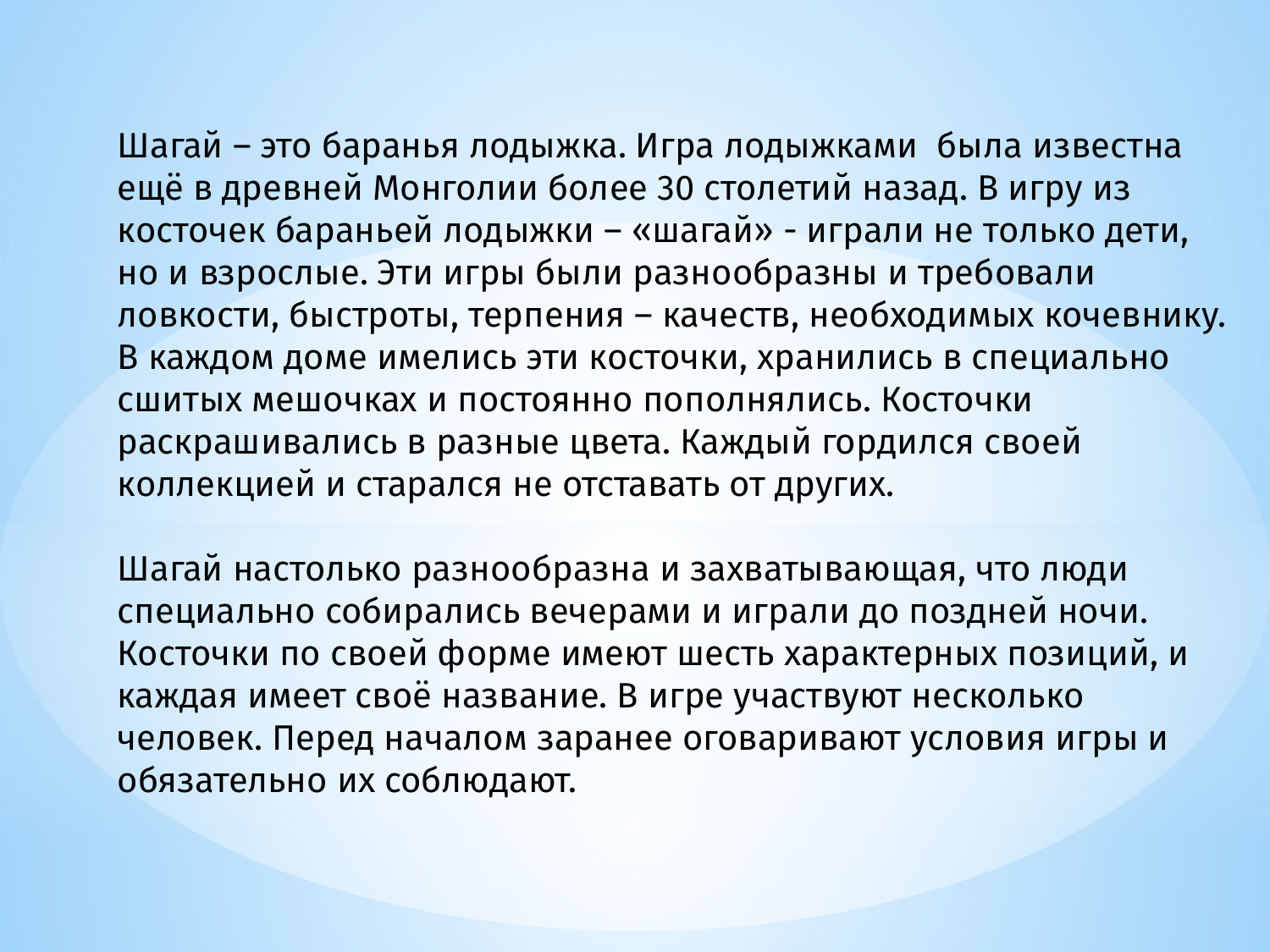

Шагай – это баранья лодыжка. Игра лодыжками  была известна ещё в древней Монголии более 30 столетий назад. В игру из косточек бараньей лодыжки – «шагай» - играли не только дети, но и взрослые. Эти игры были разнообразны и требовали ловкости, быстроты, терпения – качеств, необходимых кочевнику. В каждом доме имелись эти косточки, хранились в специально сшитых мешочках и постоянно пополнялись. Косточки раскрашивались в разные цвета. Каждый гордился своей коллекцией и старался не отставать от других.

Шагай настолько разнообразна и захватывающая, что люди специально собирались вечерами и играли до поздней ночи. Косточки по своей форме имеют шесть характерных позиций, и каждая имеет своё название. В игре участвуют несколько человек. Перед началом заранее оговаривают условия игры и обязательно их соблюдают.